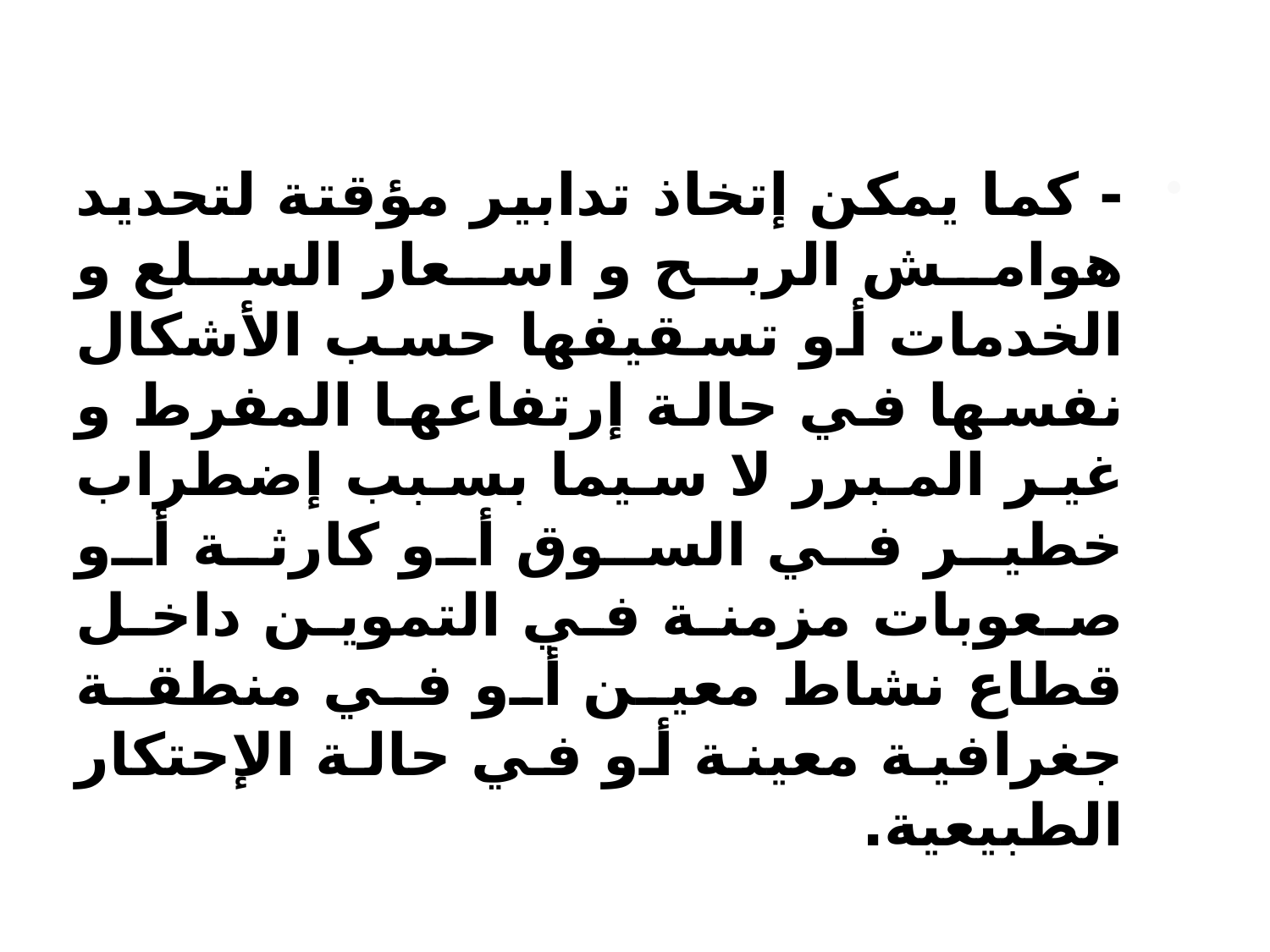

- كما يمكن إتخاذ تدابير مؤقتة لتحديد هوامش الربح و اسعار السلع و الخدمات أو تسقيفها حسب الأشكال نفسها في حالة إرتفاعها المفرط و غير المبرر لا سيما بسبب إضطراب خطير في السوق أو كارثة أو صعوبات مزمنة في التموين داخل قطاع نشاط معين أو في منطقة جغرافية معينة أو في حالة الإحتكار الطبيعية.